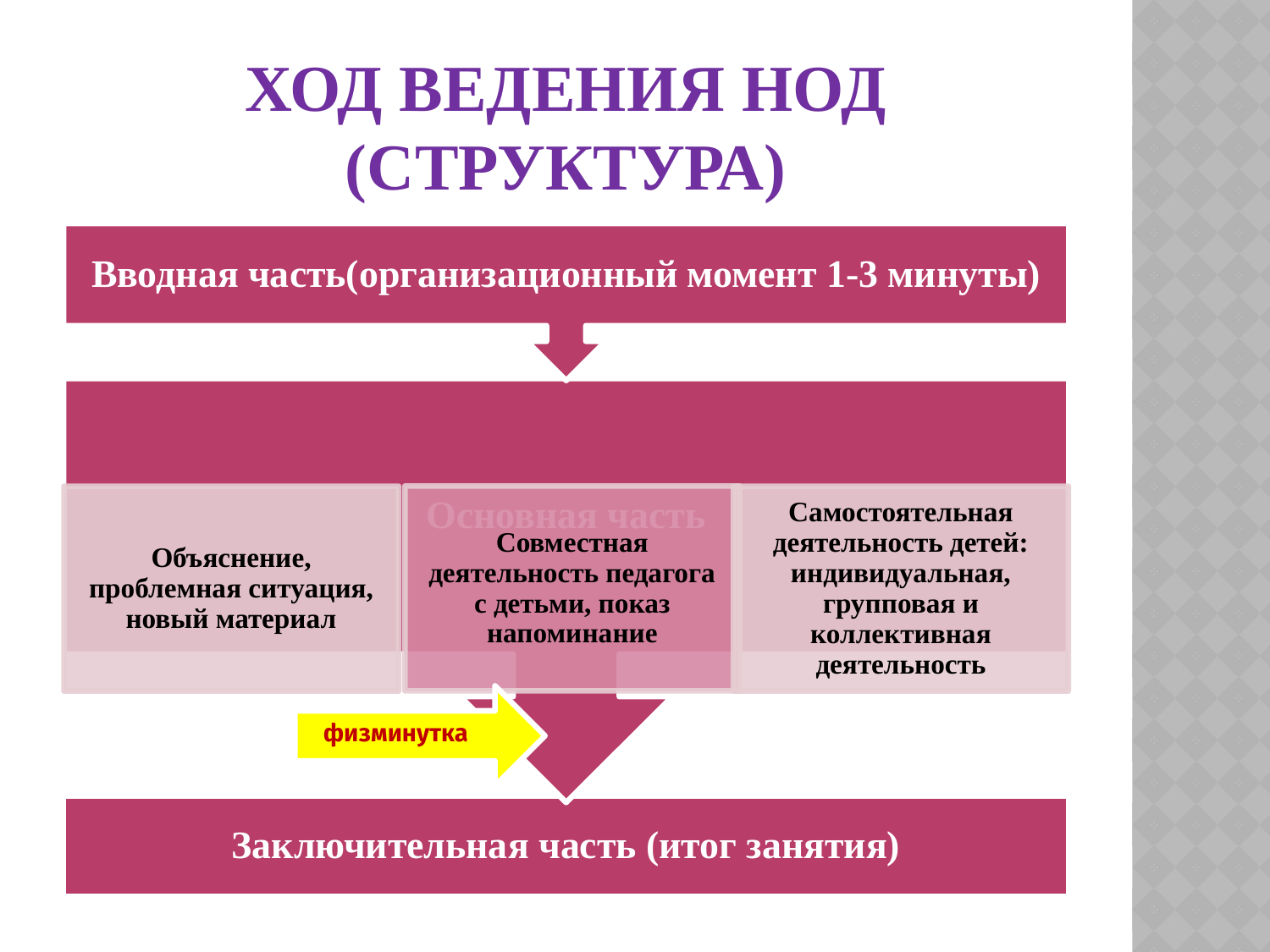

# Ход ведения НОД (структура)
Заключительная часть (итог занятия)
Основная часть
Объяснение, проблемная ситуация, новый материал
Совместная деятельность педагога с детьми, показ напоминание
Самостоятельная деятельность детей: индивидуальная, групповая и коллективная деятельность
Вводная часть(организационный момент 1-3 минуты)
физминутка